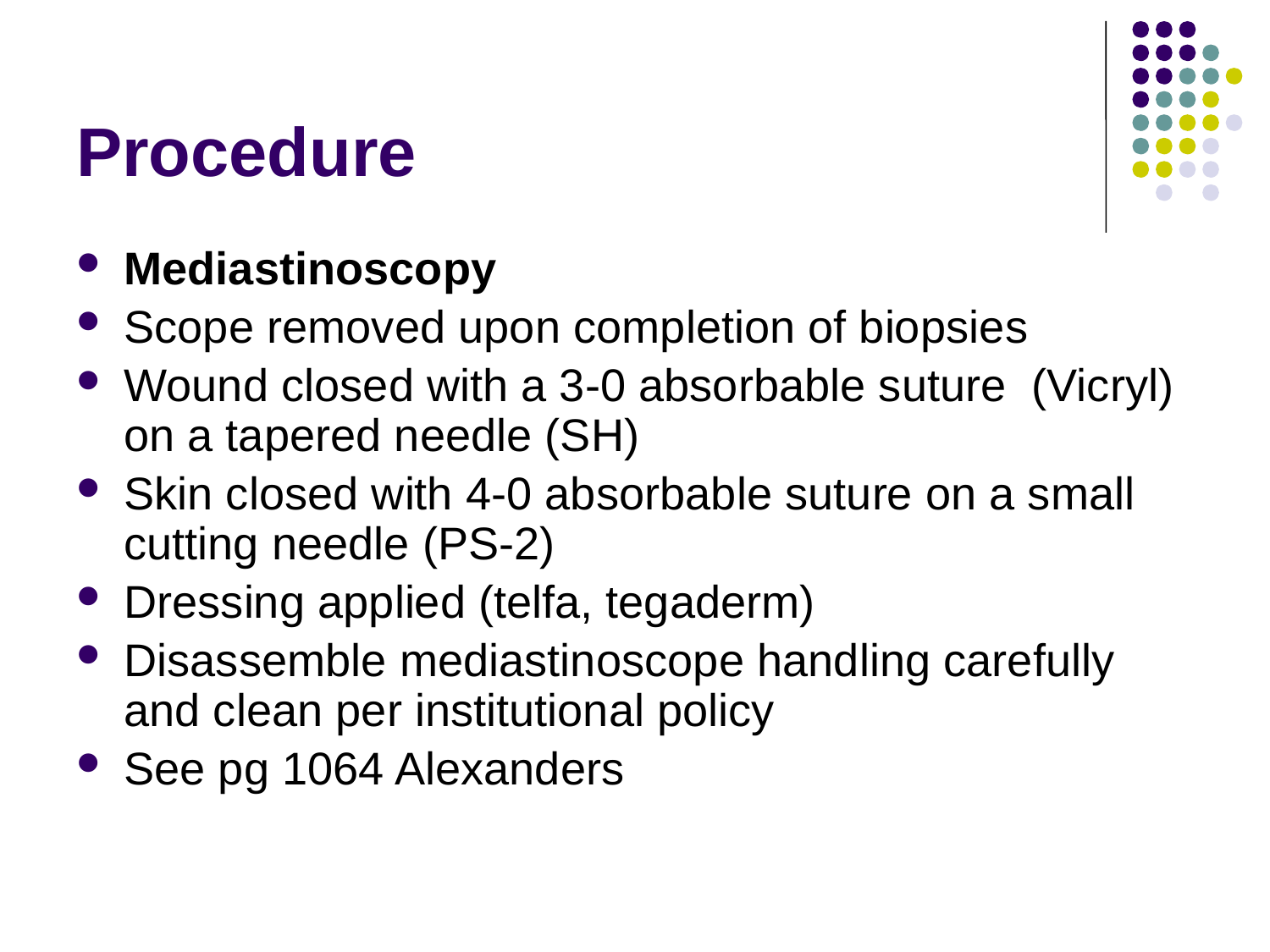

# Procedure
Mediastinoscopy
Scope removed upon completion of biopsies
Wound closed with a 3-0 absorbable suture  (Vicryl) on a tapered needle (SH)
Skin closed with 4-0 absorbable suture on a small cutting needle (PS-2)
Dressing applied (telfa, tegaderm)
Disassemble mediastinoscope handling carefully and clean per institutional policy
See pg 1064 Alexanders